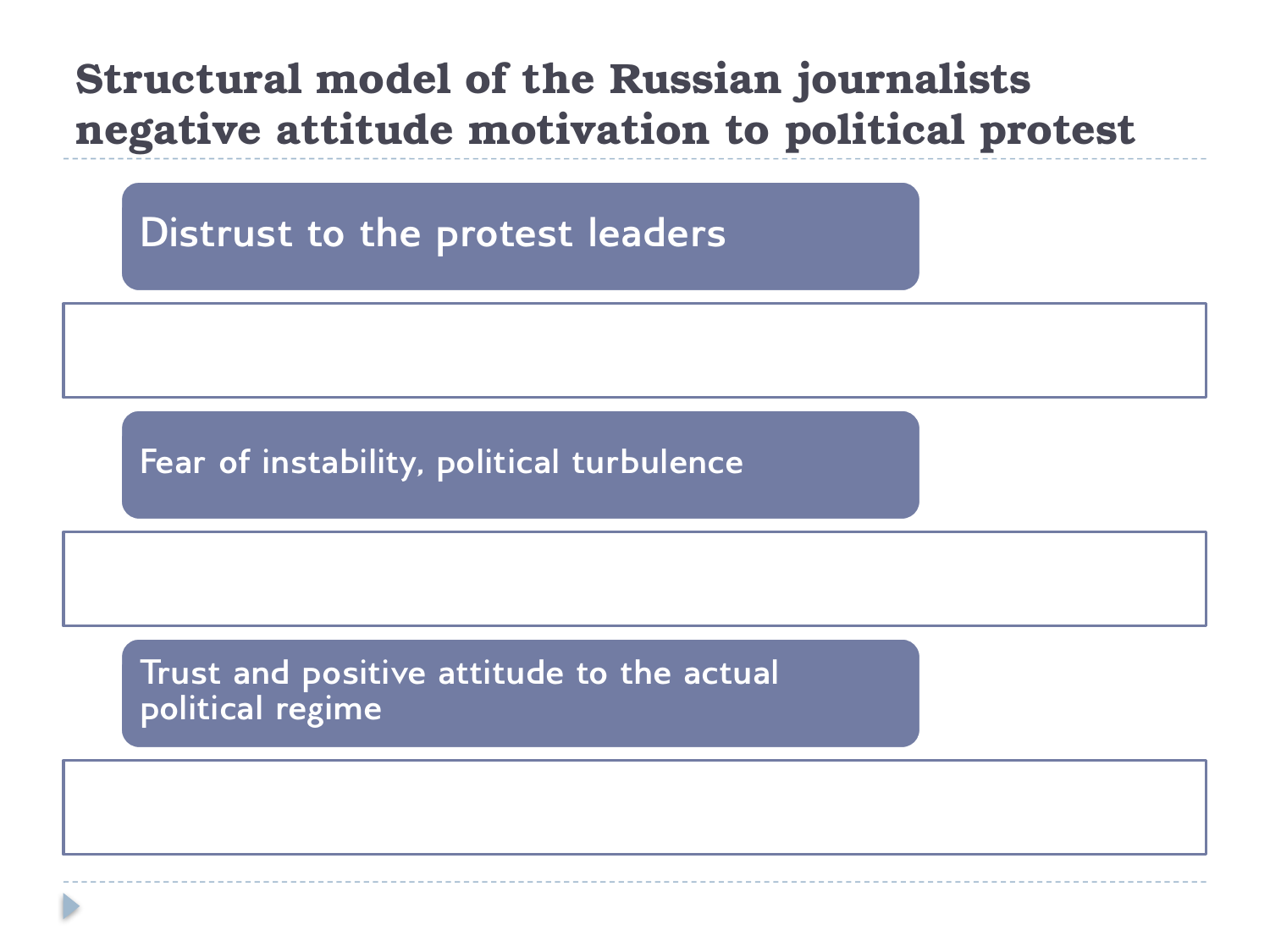

# Structural model of the Russian journalists negative attitude motivation to political protest
Distrust to the protest leaders
Fear of instability, political turbulence
Trust and positive attitude to the actual political regime